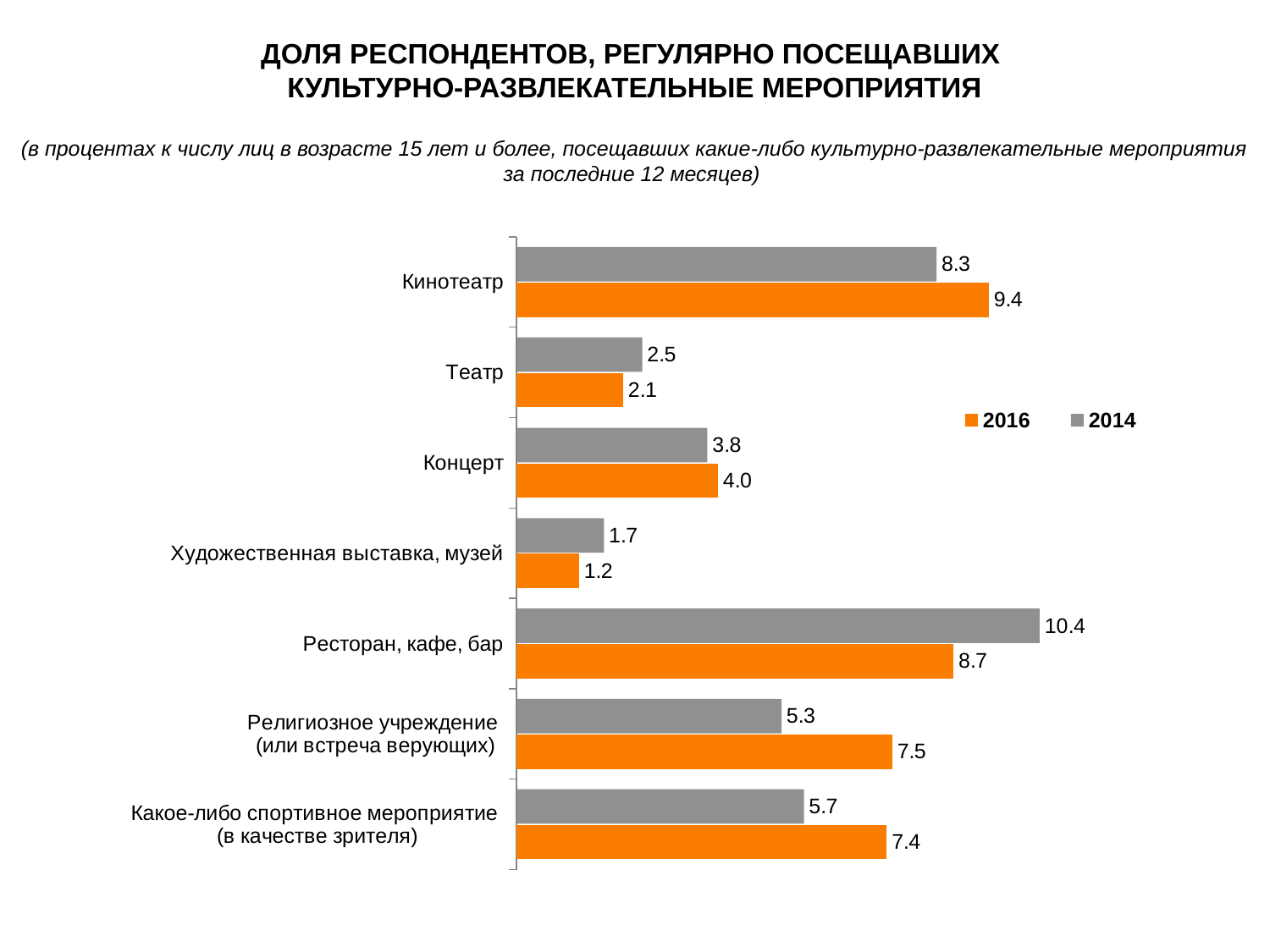

ДОЛЯ РЕСПОНДЕНТОВ, РЕГУЛЯРНО ПОСЕЩАВШИХ
КУЛЬТУРНО-РАЗВЛЕКАТЕЛЬНЫЕ МЕРОПРИЯТИЯ
(в процентах к числу лиц в возрасте 15 лет и более, посещавших какие-либо культурно-развлекательные мероприятия за последние 12 месяцев)

### Chart

| Category | 2014 | 2016 |
|---|---|---|
| Кинотеатр | 8.3375 | 9.374 |
| Театр | 2.4993999999999987 | 2.1189 |
| Концерт | 3.7912 | 4.0043 |
| Художественная выставка, музей | 1.738 | 1.2450999999999917 |
| Ресторан, кафе, бар | 10.3812 | 8.674100000000001 |
| Религиозное учреждение
(или встреча верующих) | 5.2623 | 7.4606 |
| Какое-либо спортивное мероприятие
(в качестве зрителя) | 5.7078 | 7.3500999999999985 |